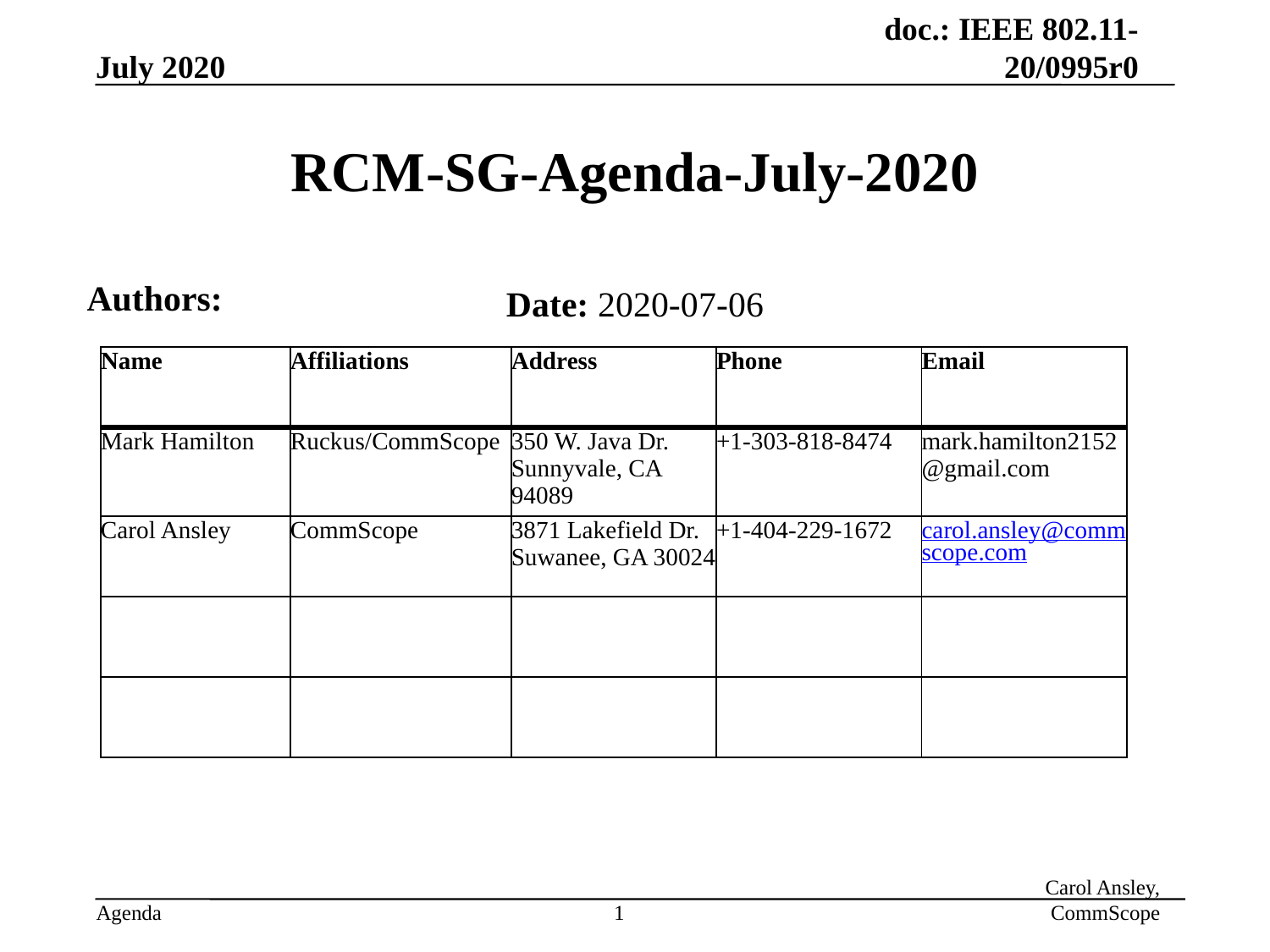

# RCM-SG-Agenda-July-2020
Authors:
Date: 2020-07-06
| Name | Affiliations | Address | Phone | Email |
| --- | --- | --- | --- | --- |
| Mark Hamilton | Ruckus/CommScope | 350 W. Java Dr. Sunnyvale, CA 94089 | +1-303-818-8474 | mark.hamilton2152@gmail.com |
| Carol Ansley | CommScope | 3871 Lakefield Dr. Suwanee, GA 30024 | +1-404-229-1672 | carol.ansley@commscope.com |
|  |  |  |  |  |
|  |  |  |  |  |
1